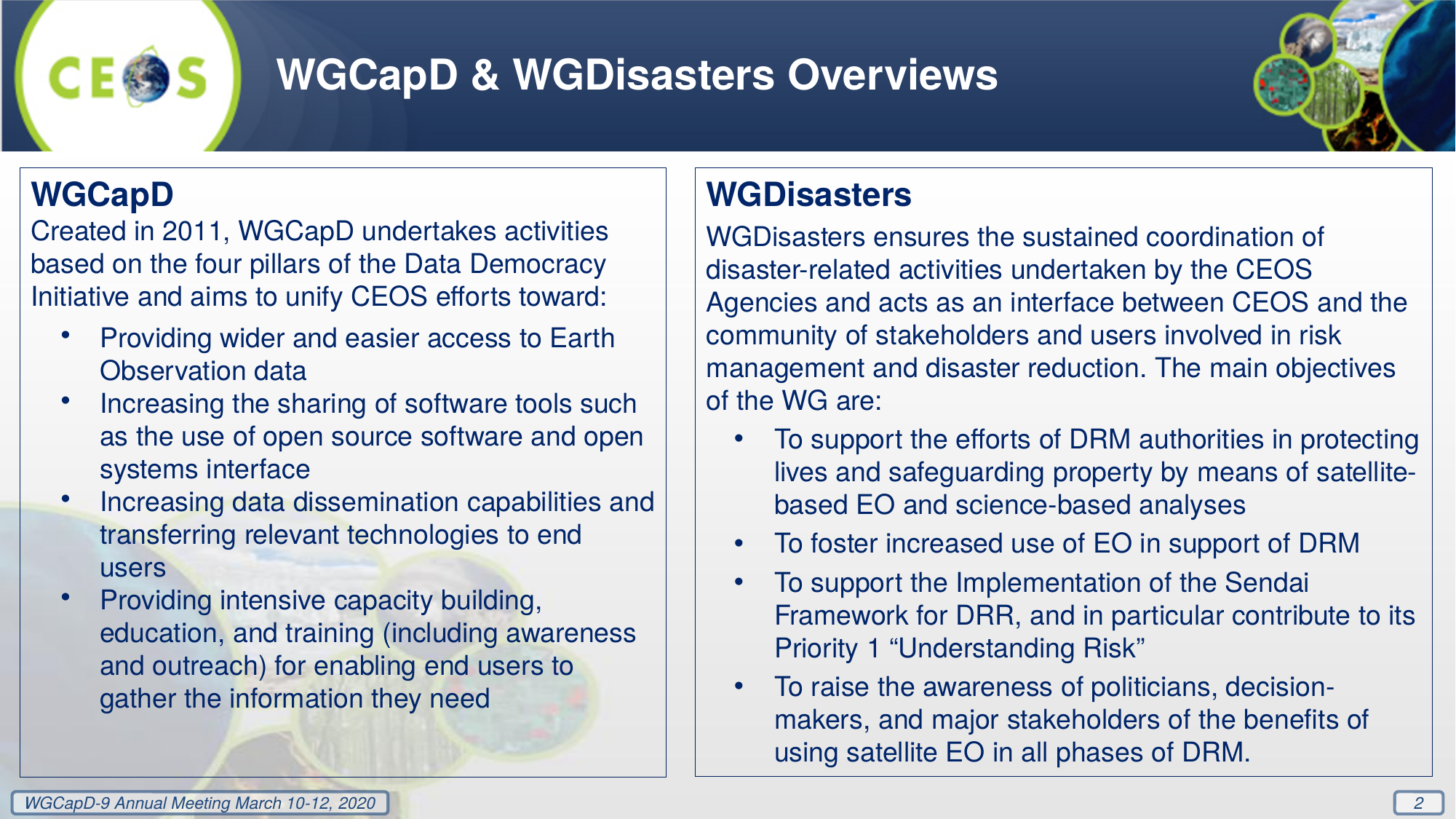

WGCapD & WGDisasters Overviews
WGDisasters
WGDisasters ensures the sustained coordination of disaster-related activities undertaken by the CEOS Agencies and acts as an interface between CEOS and the community of stakeholders and users involved in risk management and disaster reduction. The main objectives of the WG are:
To support the efforts of DRM authorities in protecting lives and safeguarding property by means of satellite-based EO and science-based analyses
To foster increased use of EO in support of DRM
To support the Implementation of the Sendai Framework for DRR, and in particular contribute to its Priority 1 “Understanding Risk”
To raise the awareness of politicians, decision-makers, and major stakeholders of the benefits of using satellite EO in all phases of DRM.
WGCapD
Created in 2011, WGCapD undertakes activities based on the four pillars of the Data Democracy Initiative and aims to unify CEOS efforts toward:
Providing wider and easier access to Earth Observation data
Increasing the sharing of software tools such as the use of open source software and open systems interface
Increasing data dissemination capabilities and transferring relevant technologies to end users
Providing intensive capacity building, education, and training (including awareness and outreach) for enabling end users to gather the information they need
2